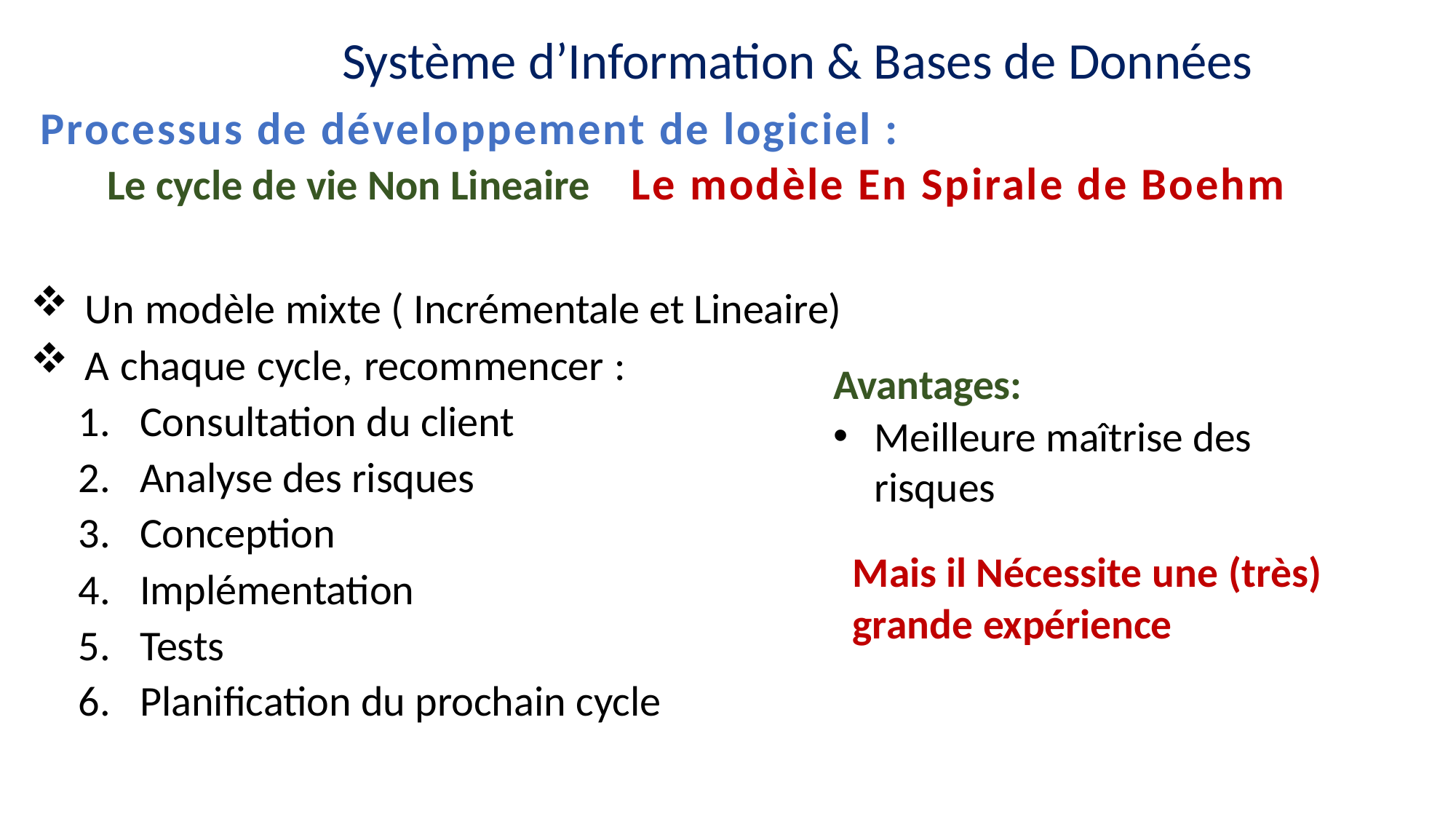

Système d’Information & Bases de Données
Processus de développement de logiciel :
Le cycle de vie Non Lineaire    Le modèle En Spirale de Boehm

Un modèle mixte ( Incrémentale et Lineaire)
A chaque cycle, recommencer :
Consultation du client
Analyse des risques
Conception
Implémentation
Tests
Planification du prochain cycle
Avantages:
Meilleure maîtrise des	risques
Mais il Nécessite une (très)
grande expérience